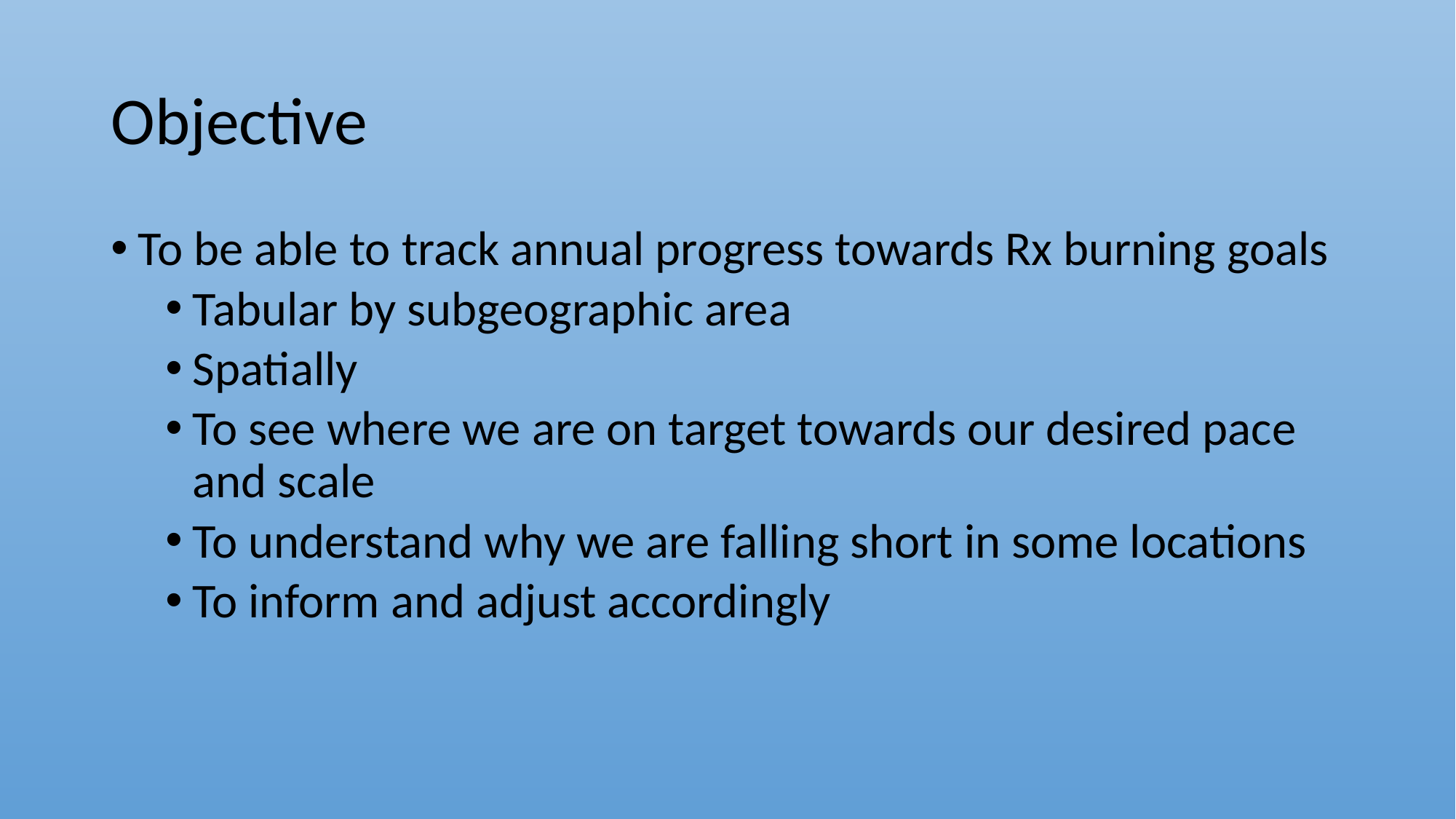

# Objective
To be able to track annual progress towards Rx burning goals
Tabular by subgeographic area
Spatially
To see where we are on target towards our desired pace and scale
To understand why we are falling short in some locations
To inform and adjust accordingly